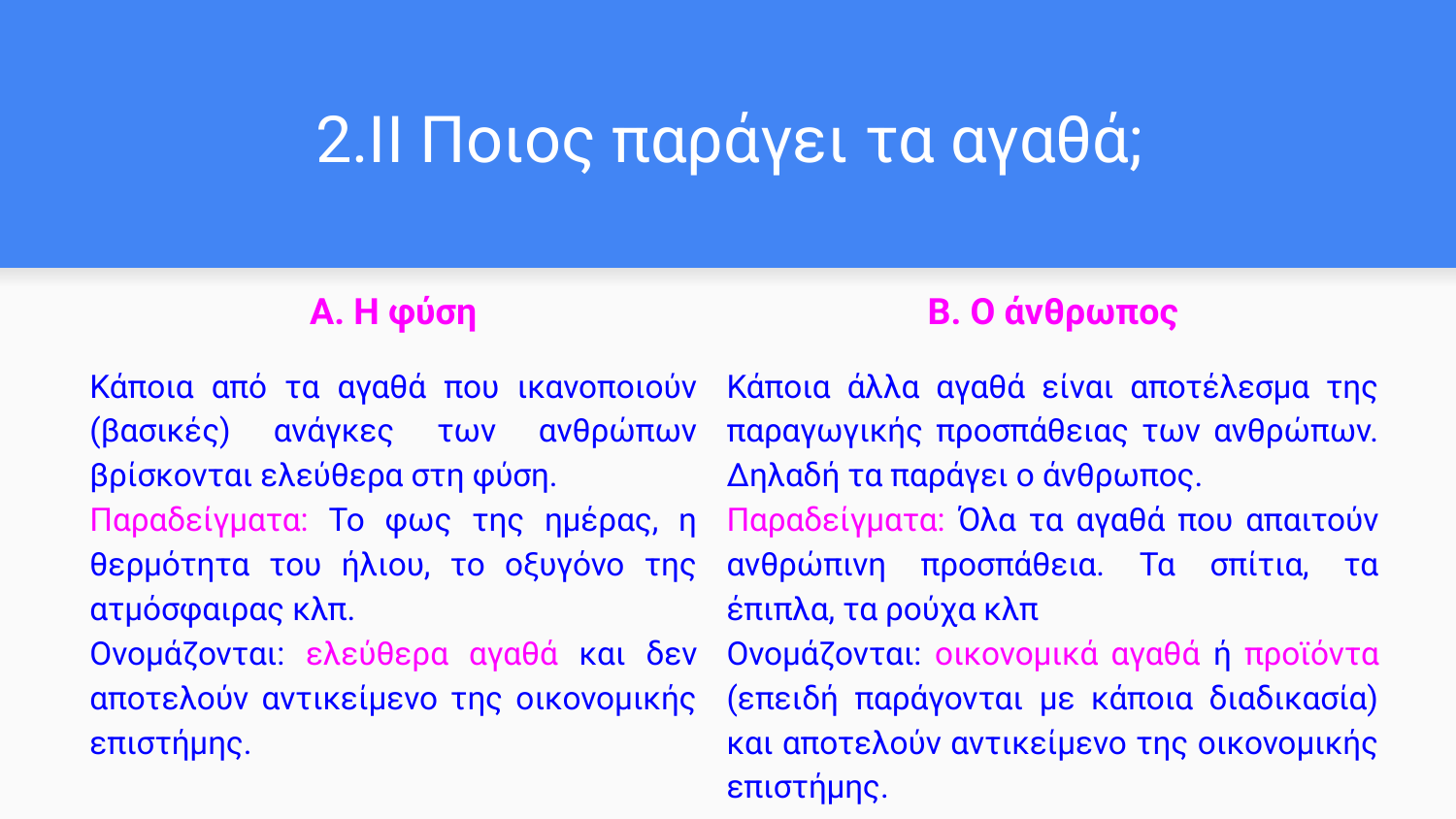

# 2.II Ποιος παράγει τα αγαθά;
Α. Η φύση

Κάποια από τα αγαθά που ικανοποιούν (βασικές) ανάγκες των ανθρώπων βρίσκονται ελεύθερα στη φύση.
Παραδείγματα: Το φως της ημέρας, η θερμότητα του ήλιου, το οξυγόνο της ατμόσφαιρας κλπ.
Ονομάζονται: ελεύθερα αγαθά και δεν αποτελούν αντικείμενο της οικονομικής επιστήμης.

Β. Ο άνθρωπος

Κάποια άλλα αγαθά είναι αποτέλεσμα της παραγωγικής προσπάθειας των ανθρώπων. Δηλαδή τα παράγει ο άνθρωπος.
Παραδείγματα: Όλα τα αγαθά που απαιτούν ανθρώπινη προσπάθεια. Τα σπίτια, τα έπιπλα, τα ρούχα κλπ
Ονομάζονται: οικονομικά αγαθά ή προϊόντα (επειδή παράγονται με κάποια διαδικασία) και αποτελούν αντικείμενο της οικονομικής επιστήμης.